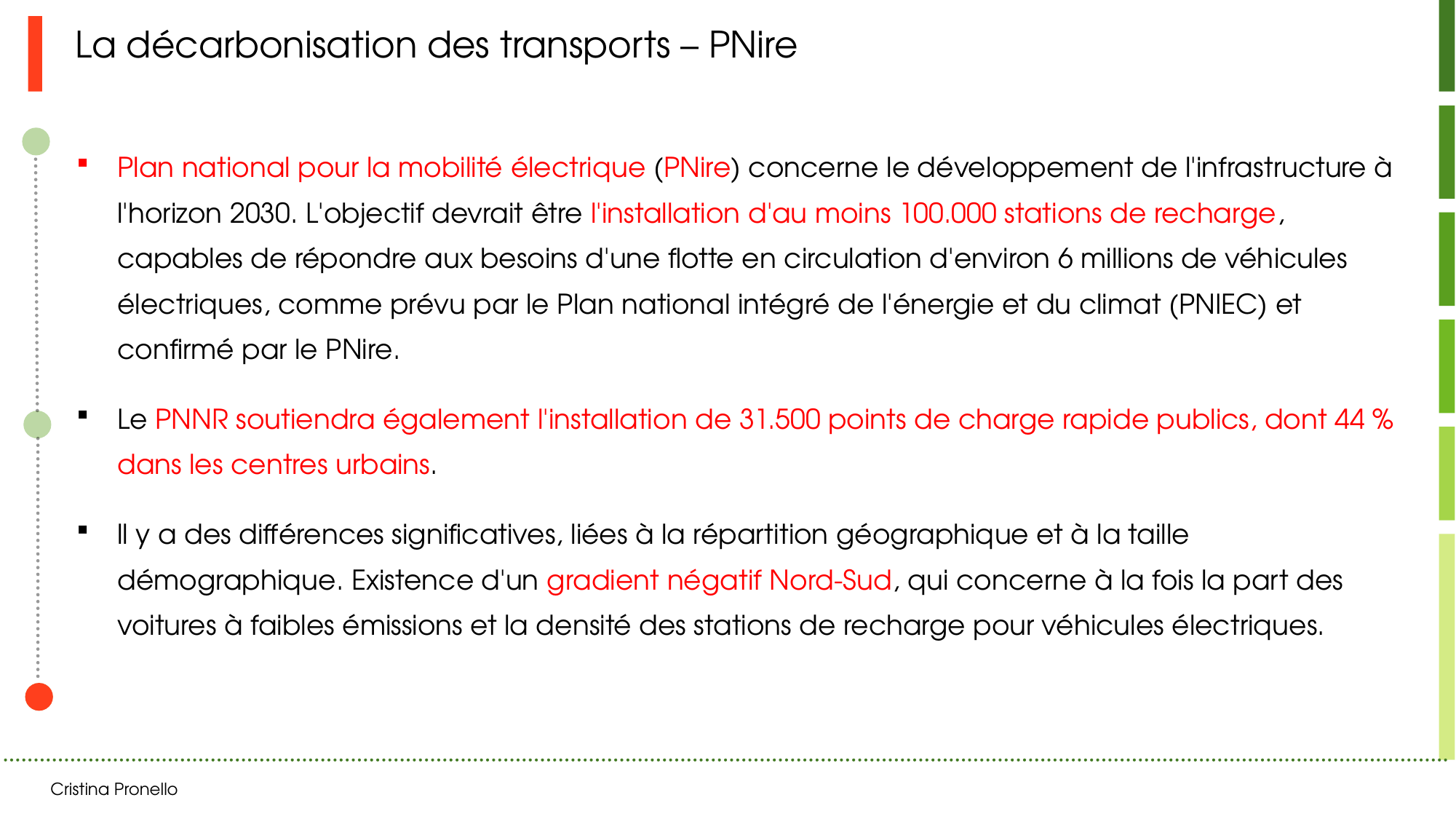

La décarbonisation des transports – PNire

Plan national pour la mobilité électrique (PNire) concerne le développement de l'infrastructure à l'horizon 2030. L'objectif devrait être l'installation d'au moins 100.000 stations de recharge, capables de répondre aux besoins d'une flotte en circulation d'environ 6 millions de véhicules électriques, comme prévu par le Plan national intégré de l'énergie et du climat (PNIEC) et confirmé par le PNire.
Le PNNR soutiendra également l'installation de 31.500 points de charge rapide publics, dont 44 % dans les centres urbains.
ll y a des différences significatives, liées à la répartition géographique et à la taille démographique. Existence d'un gradient négatif Nord-Sud, qui concerne à la fois la part des voitures à faibles émissions et la densité des stations de recharge pour véhicules électriques.

Cristina Pronello